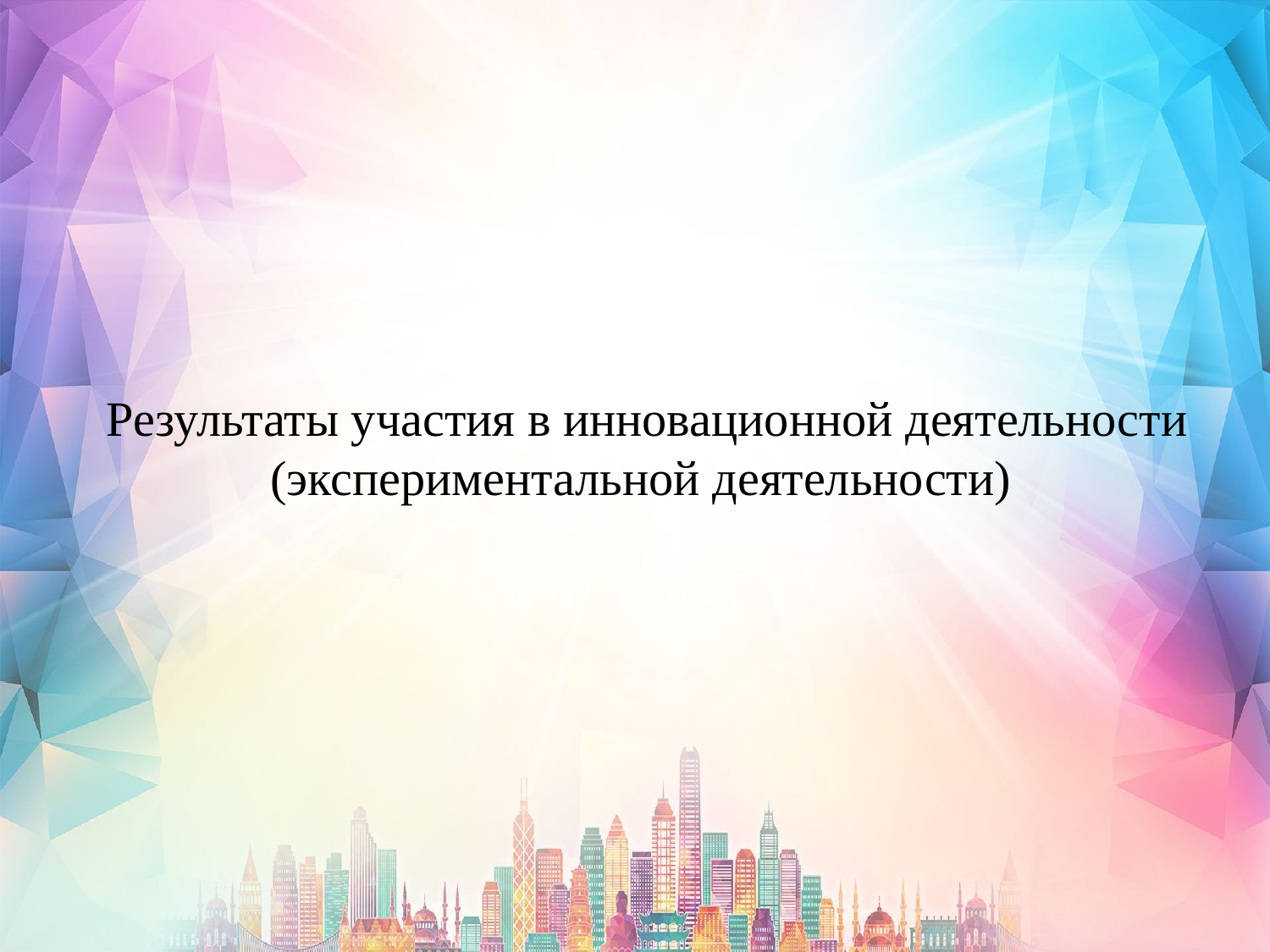

# Результаты участия в инновационной деятельности (экспериментальной деятельности)